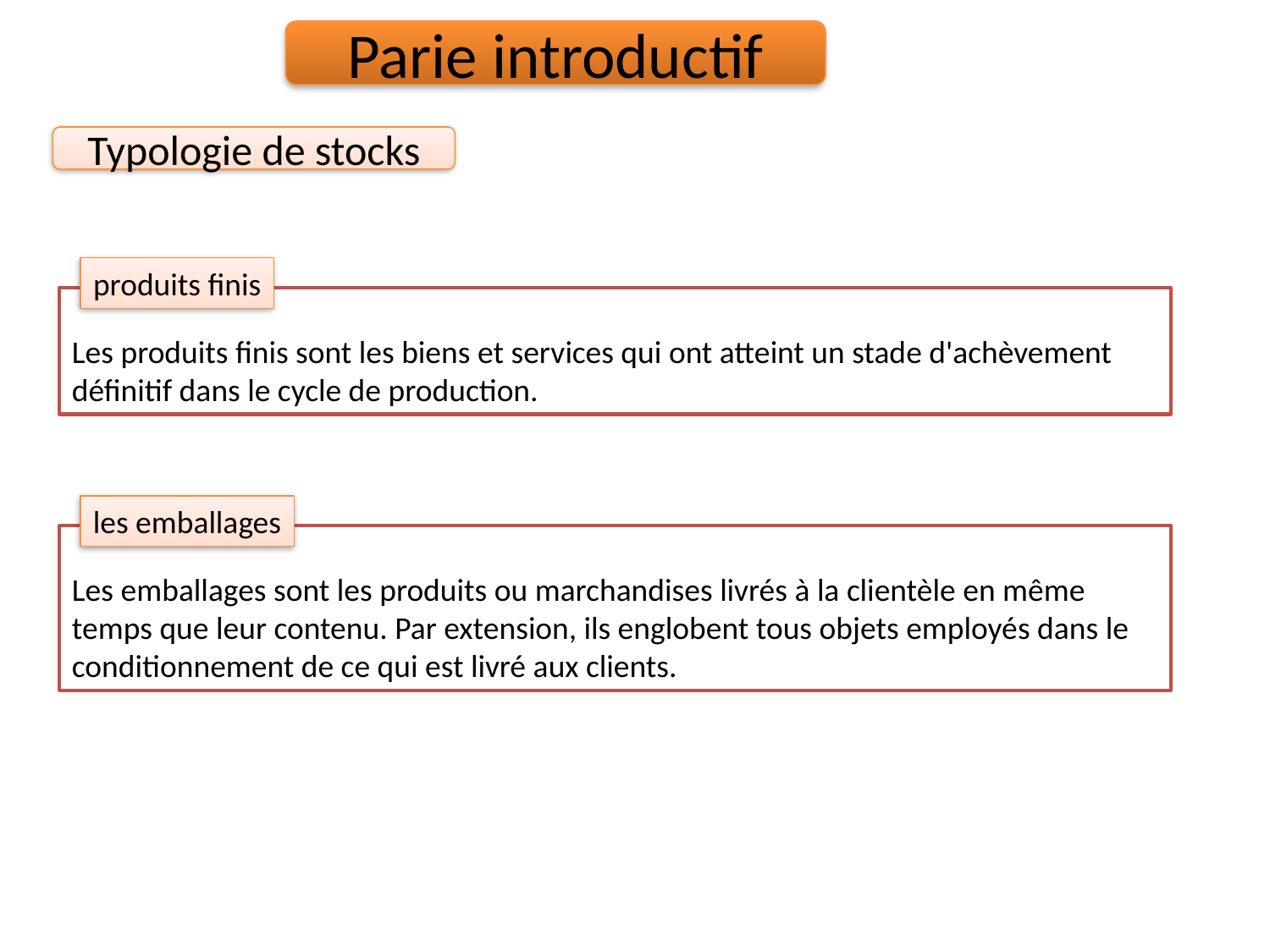

Parie introductif
Typologie de stocks
produits finis

Les produits finis sont les biens et services qui ont atteint un stade d'achèvement définitif dans le cycle de production.
les emballages

Les emballages sont les produits ou marchandises livrés à la clientèle en même
temps que leur contenu. Par extension, ils englobent tous objets employés dans le
conditionnement de ce qui est livré aux clients.